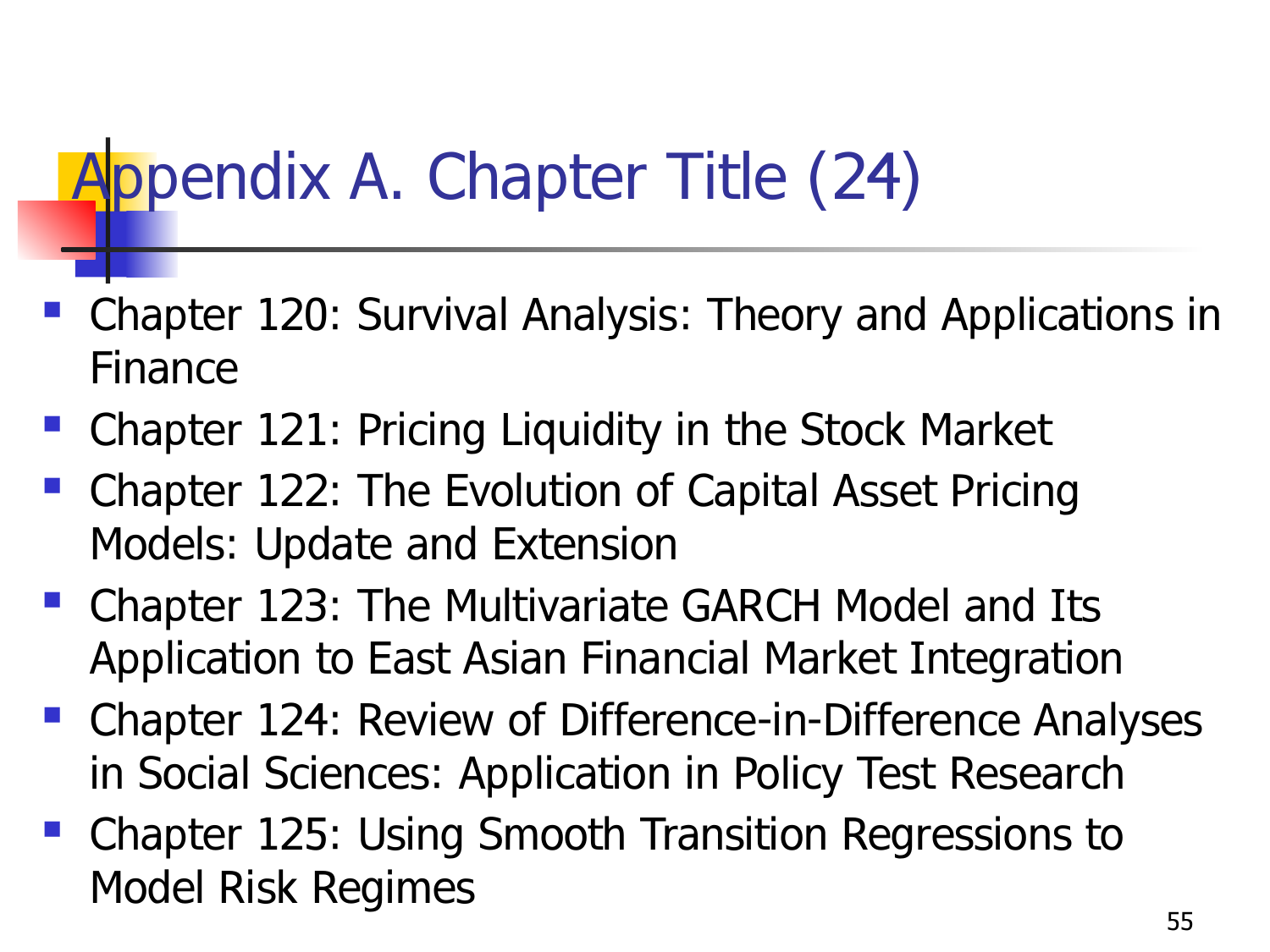

# Appendix A. Chapter Title (24)
Chapter 120: Survival Analysis: Theory and Applications in Finance
Chapter 121: Pricing Liquidity in the Stock Market
Chapter 122: The Evolution of Capital Asset Pricing Models: Update and Extension
Chapter 123: The Multivariate GARCH Model and Its Application to East Asian Financial Market Integration
Chapter 124: Review of Difference-in-Difference Analyses in Social Sciences: Application in Policy Test Research
Chapter 125: Using Smooth Transition Regressions to Model Risk Regimes
55